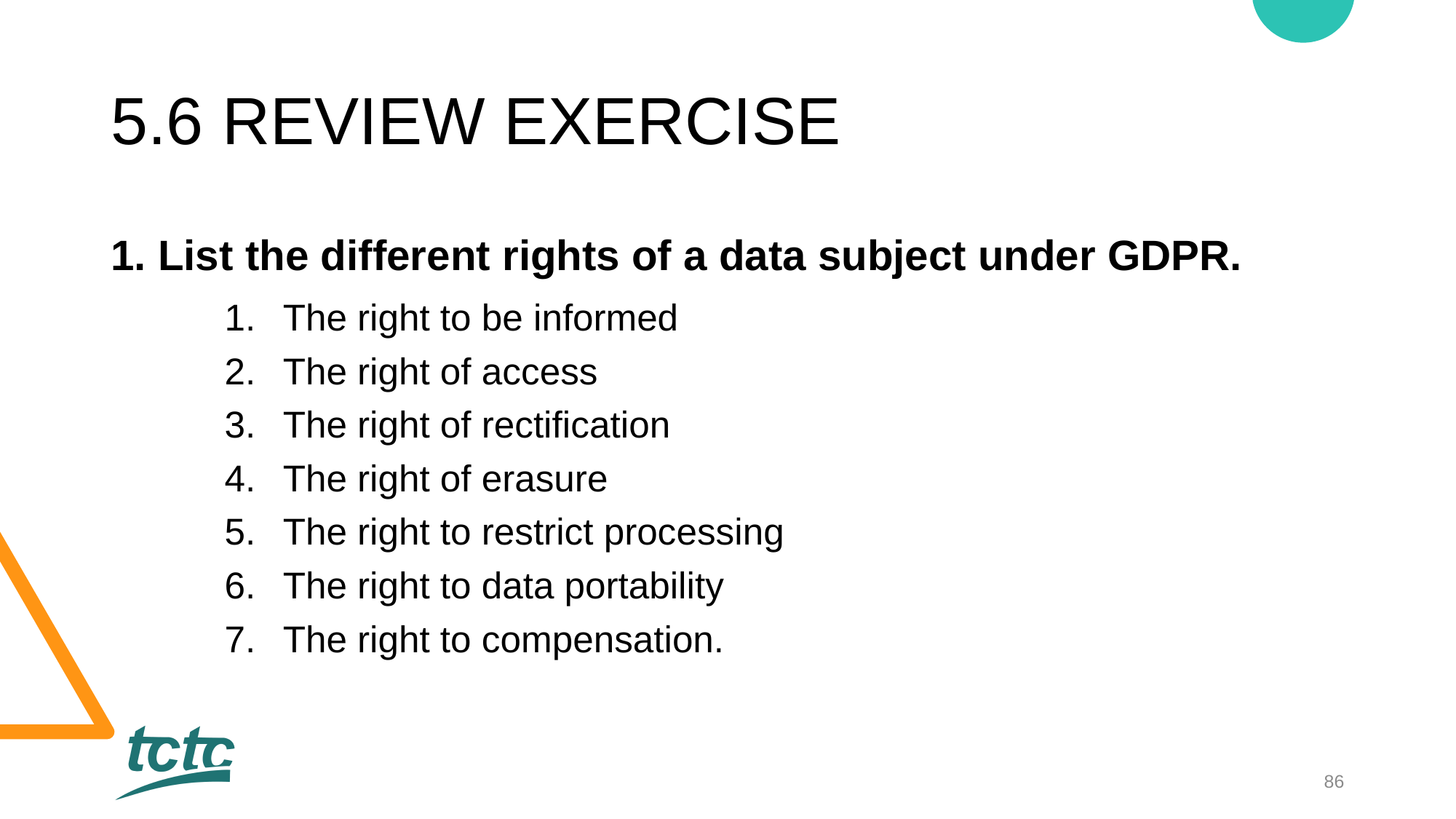

# 5.6 REVIEW EXERCISE
1. List the different rights of a data subject under GDPR.
The right to be informed
The right of access
The right of rectification
The right of erasure
The right to restrict processing
The right to data portability
The right to compensation.
86